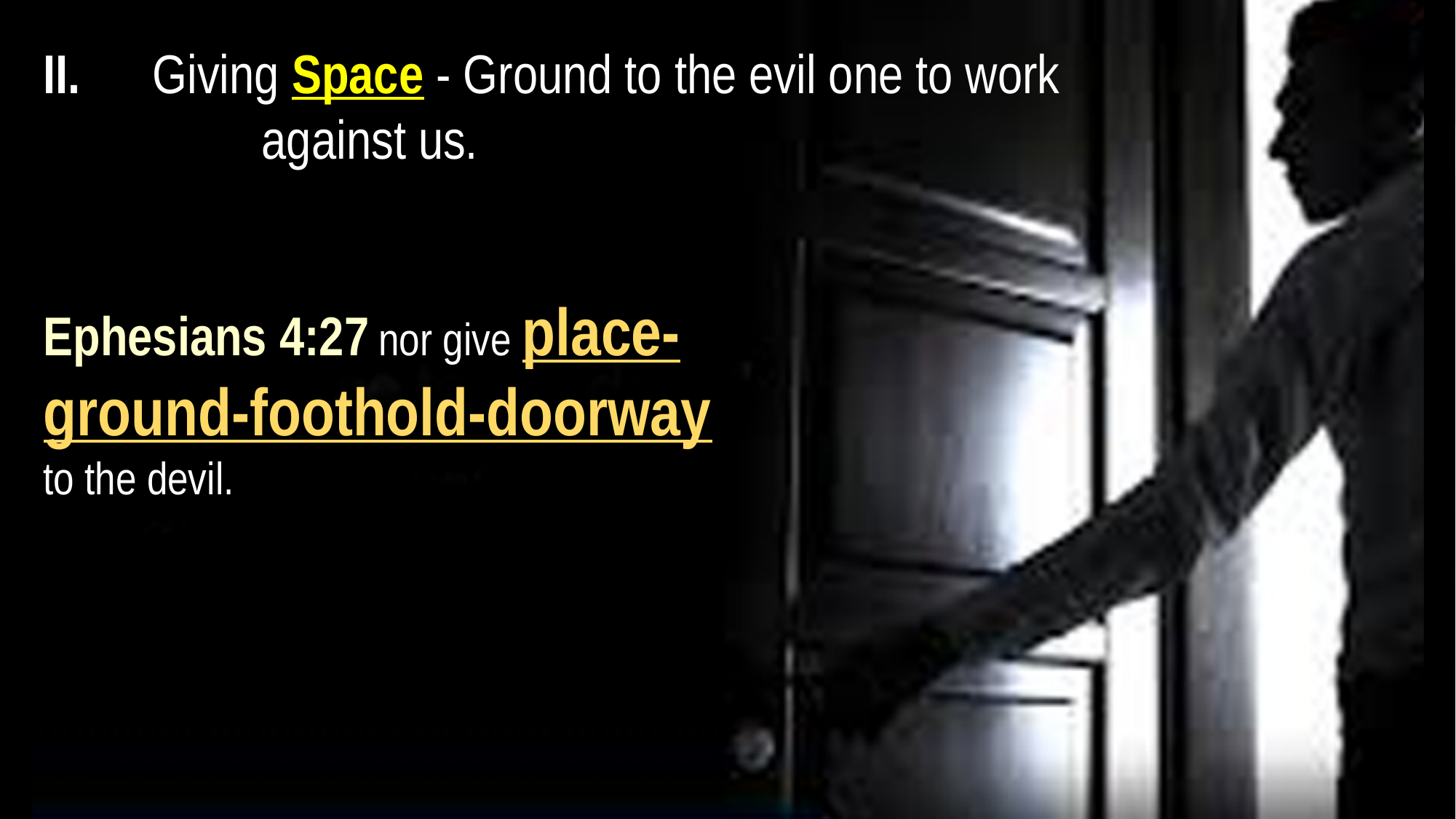

II. 	Giving Space - Ground to the evil one to work 			against us.
Ephesians 4:27 nor give place-ground-foothold-doorway
to the devil.